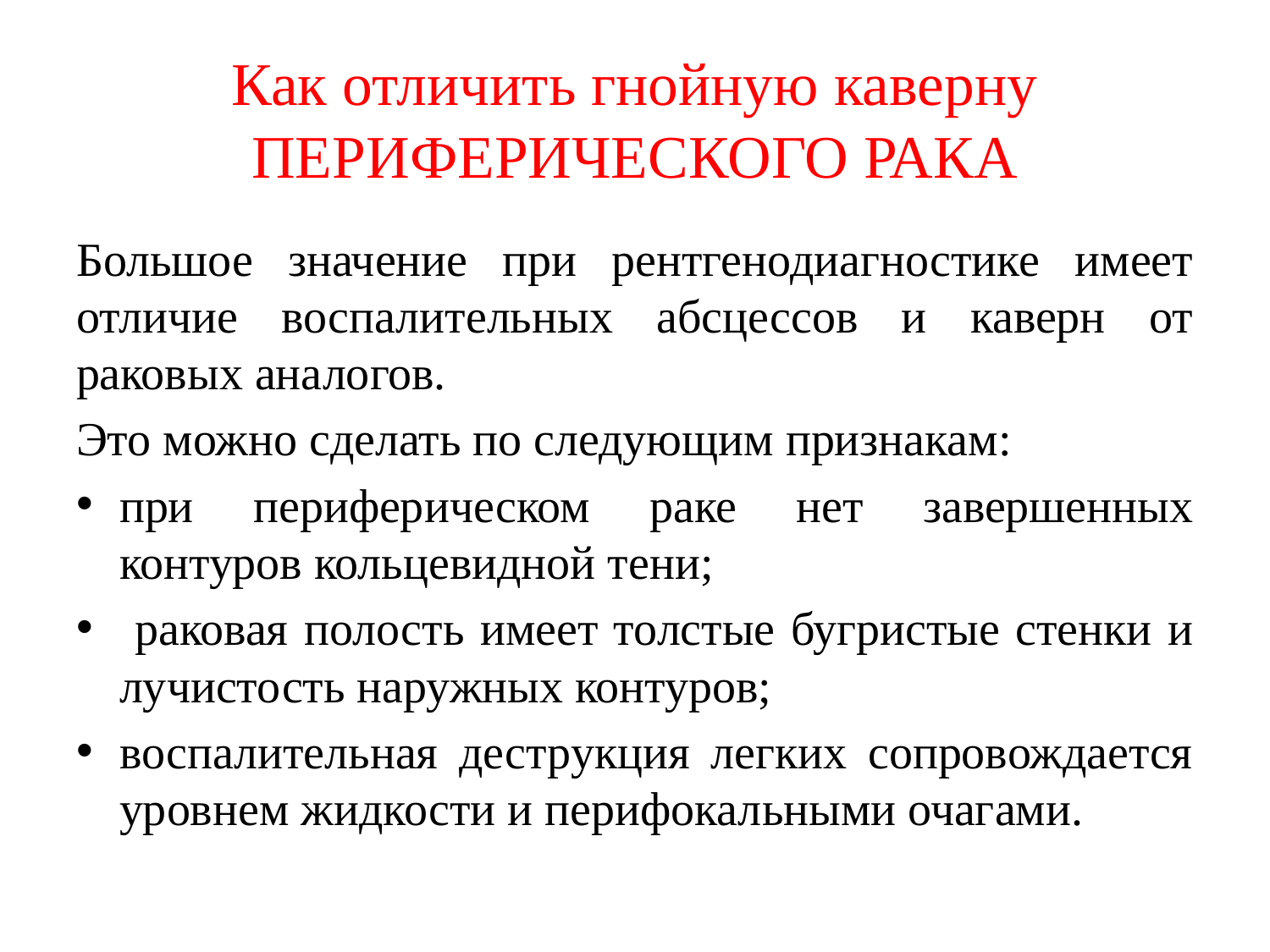

# Как отличить гнойную каверну ПЕРИФЕРИЧЕСКОГО РАКА
Большое значение при рентгенодиагностике имеет отличие воспалительных абсцессов и каверн от раковых аналогов.
Это можно сделать по следующим признакам:
при периферическом раке нет завершенных контуров кольцевидной тени;
 раковая полость имеет толстые бугристые стенки и лучистость наружных контуров;
воспалительная деструкция легких сопровождается уровнем жидкости и перифокальными очагами.